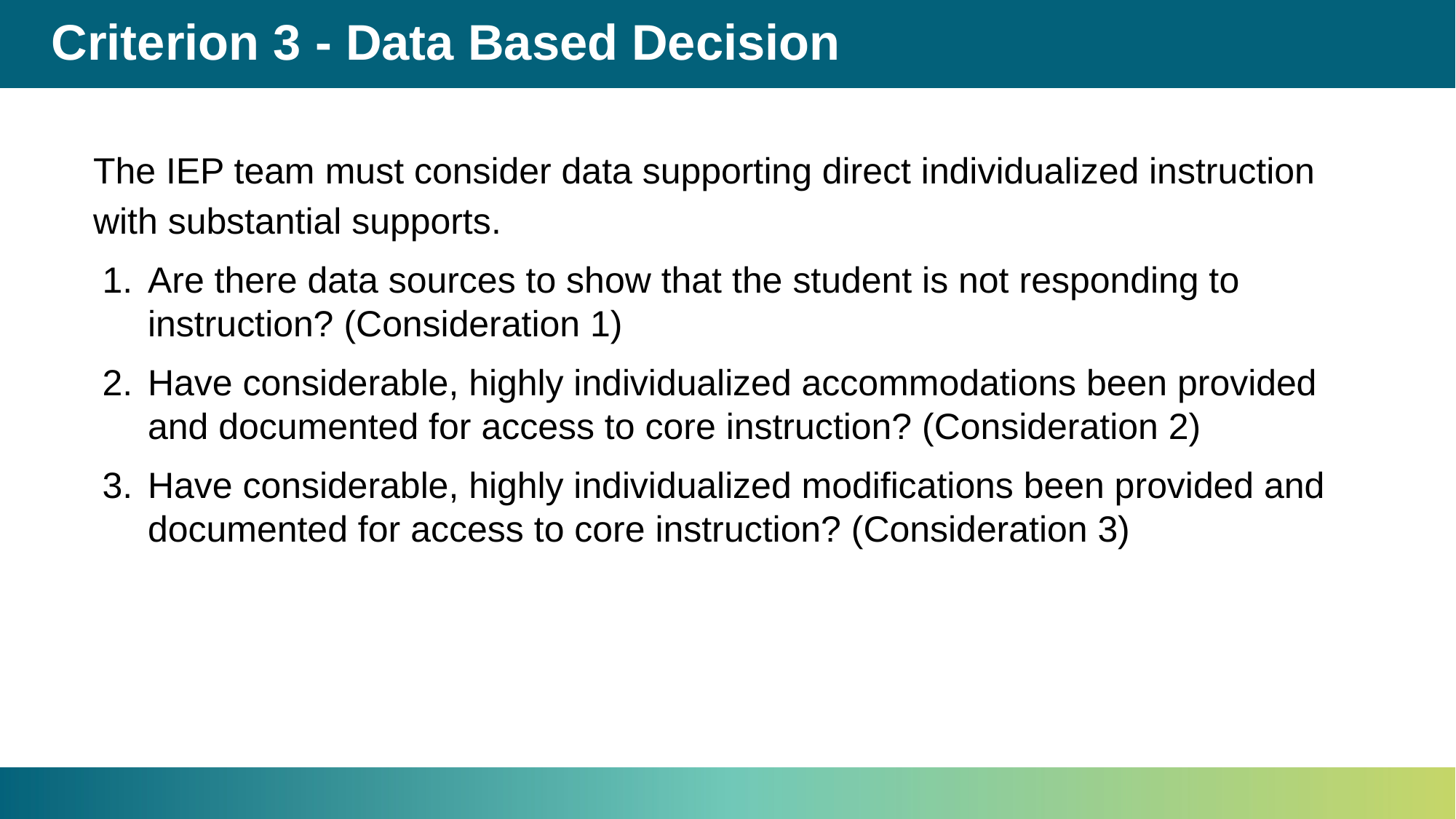

# Criterion 3 - Data Based Decision
The IEP team must consider data supporting direct individualized instruction with substantial supports.
Are there data sources to show that the student is not responding to instruction? (Consideration 1)
Have considerable, highly individualized accommodations been provided and documented for access to core instruction? (Consideration 2)
Have considerable, highly individualized modifications been provided and documented for access to core instruction? (Consideration 3)